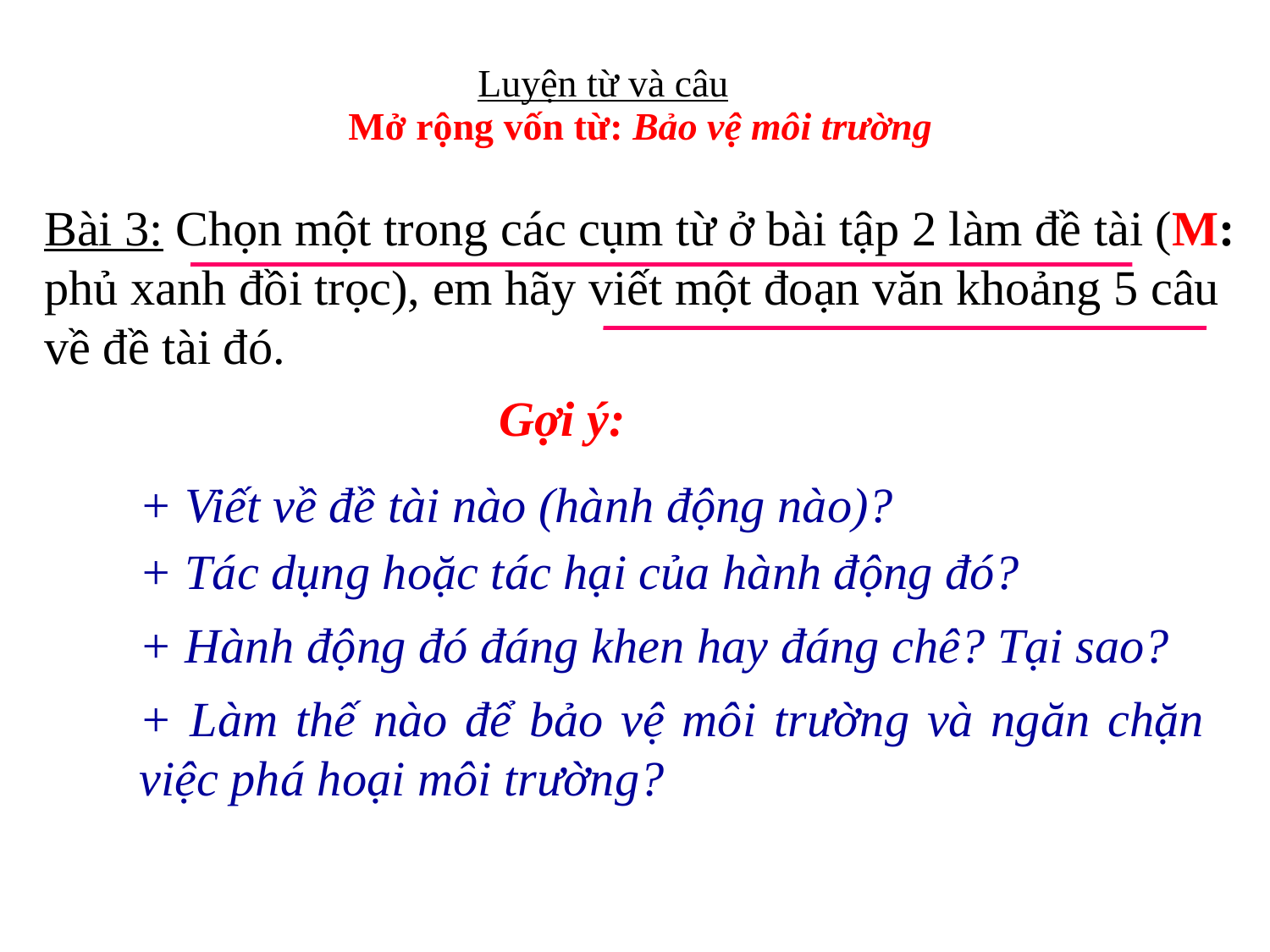

Luyện từ và câu
Mở rộng vốn từ: Bảo vệ môi trường
Bài 3: Chọn một trong các cụm từ ở bài tập 2 làm đề tài (M: phủ xanh đồi trọc), em hãy viết một đoạn văn khoảng 5 câu về đề tài đó.

Gợi ý:
+ Viết về đề tài nào (hành động nào)?
+ Tác dụng hoặc tác hại của hành động đó?
+ Hành động đó đáng khen hay đáng chê? Tại sao?
+ Làm thế nào để bảo vệ môi trường và ngăn chặn việc phá hoại môi trường?